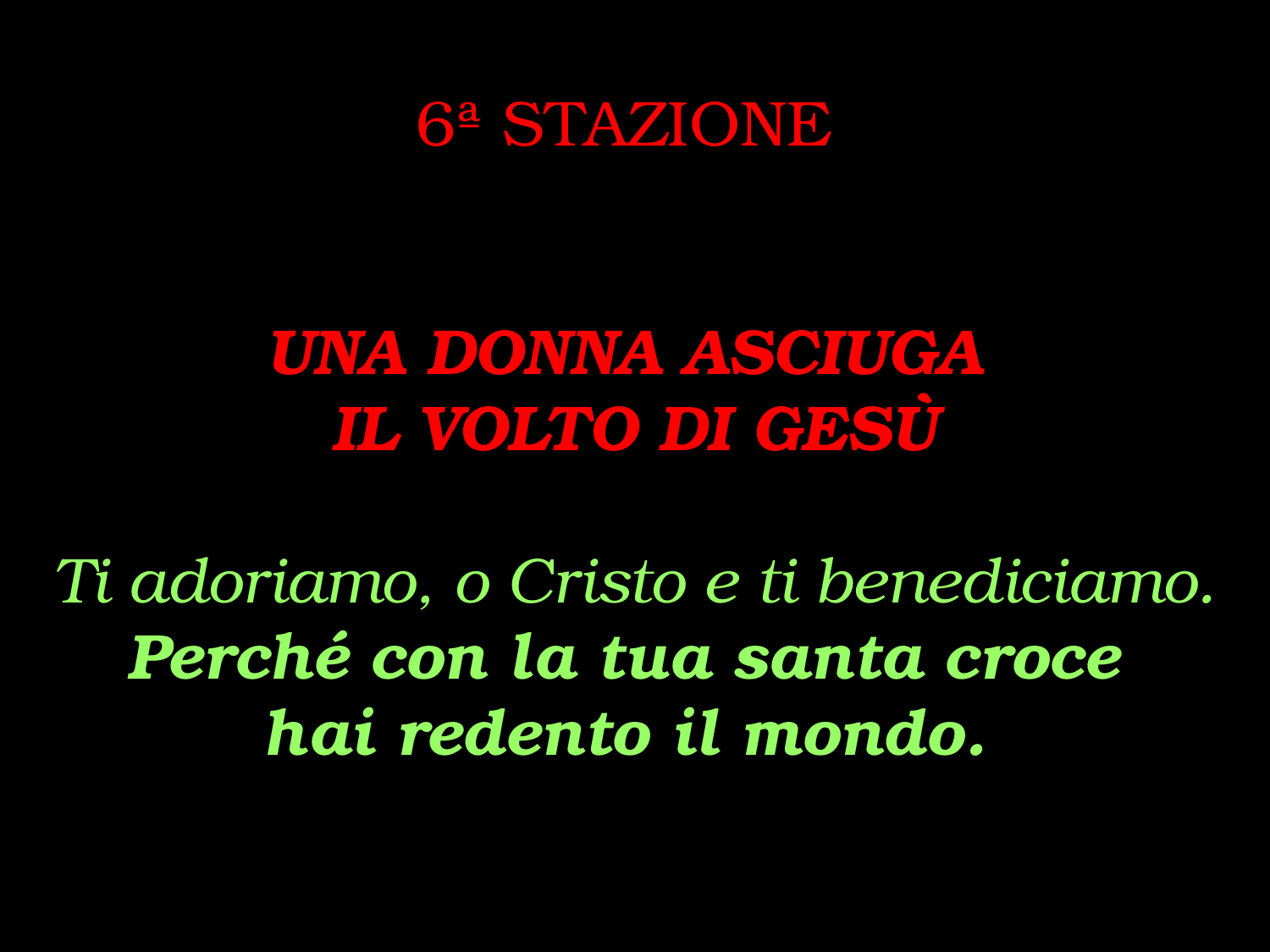

6ª STAZIONE

UNA DONNA ASCIUGA
IL VOLTO DI GESÙ

Ti adoriamo, o Cristo e ti benediciamo.
Perché con la tua santa croce
hai redento il mondo.